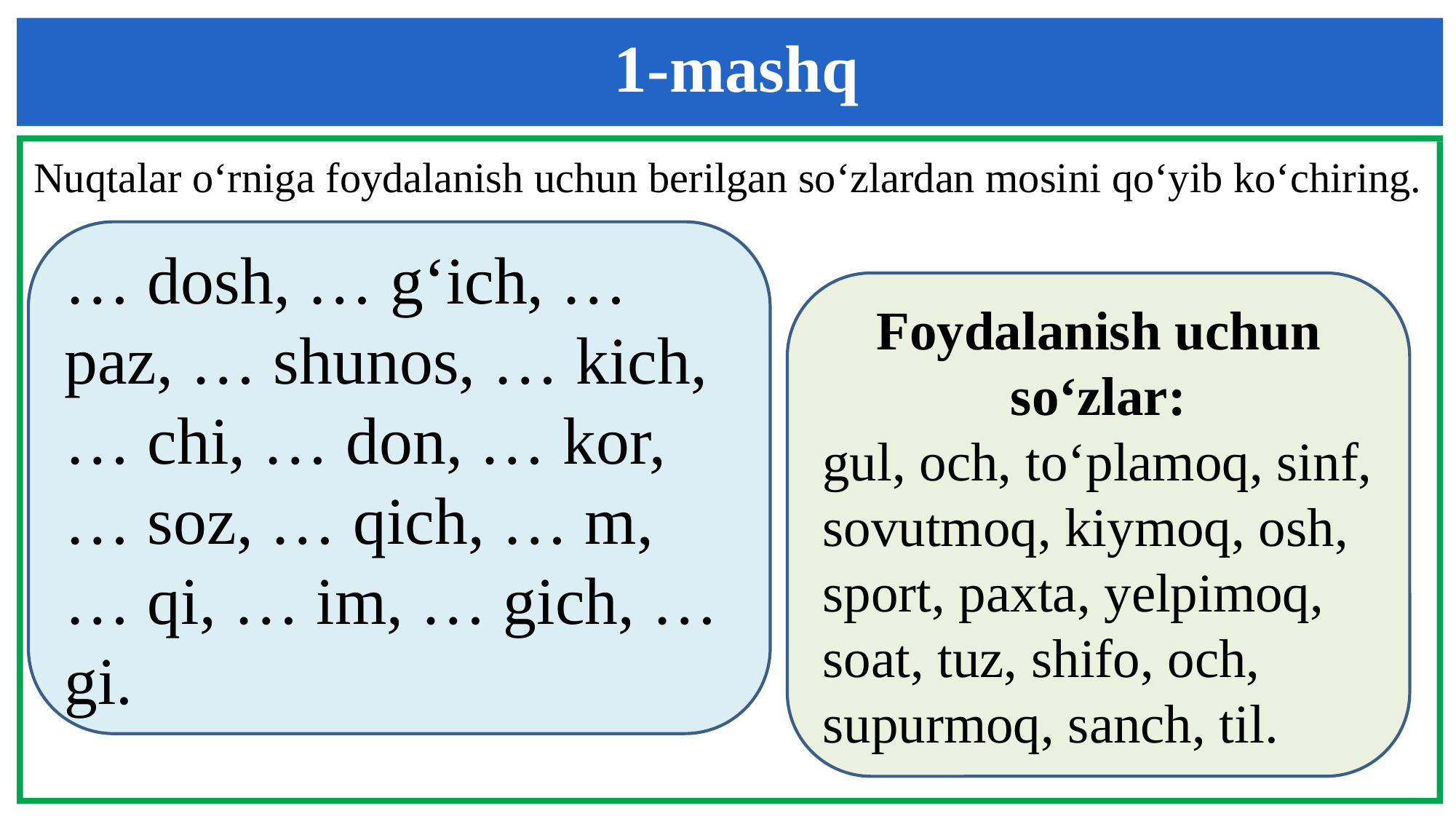

1-mashq

Nuqtalar o‘rniga foydalanish uchun berilgan so‘zlardan mosini qo‘yib ko‘chiring.
… dosh, … g‘ich, … paz, … shunos, … kich, … chi, … don, … kor, … soz, … qich, … m, … qi, … im, … gich, … gi.
Foydalanish uchun so‘zlar:
gul, och, to‘plamoq, sinf, sovutmoq, kiymoq, osh, sport, paxta, yelpimoq, soat, tuz, shifo, och, supurmoq, sanch, til.